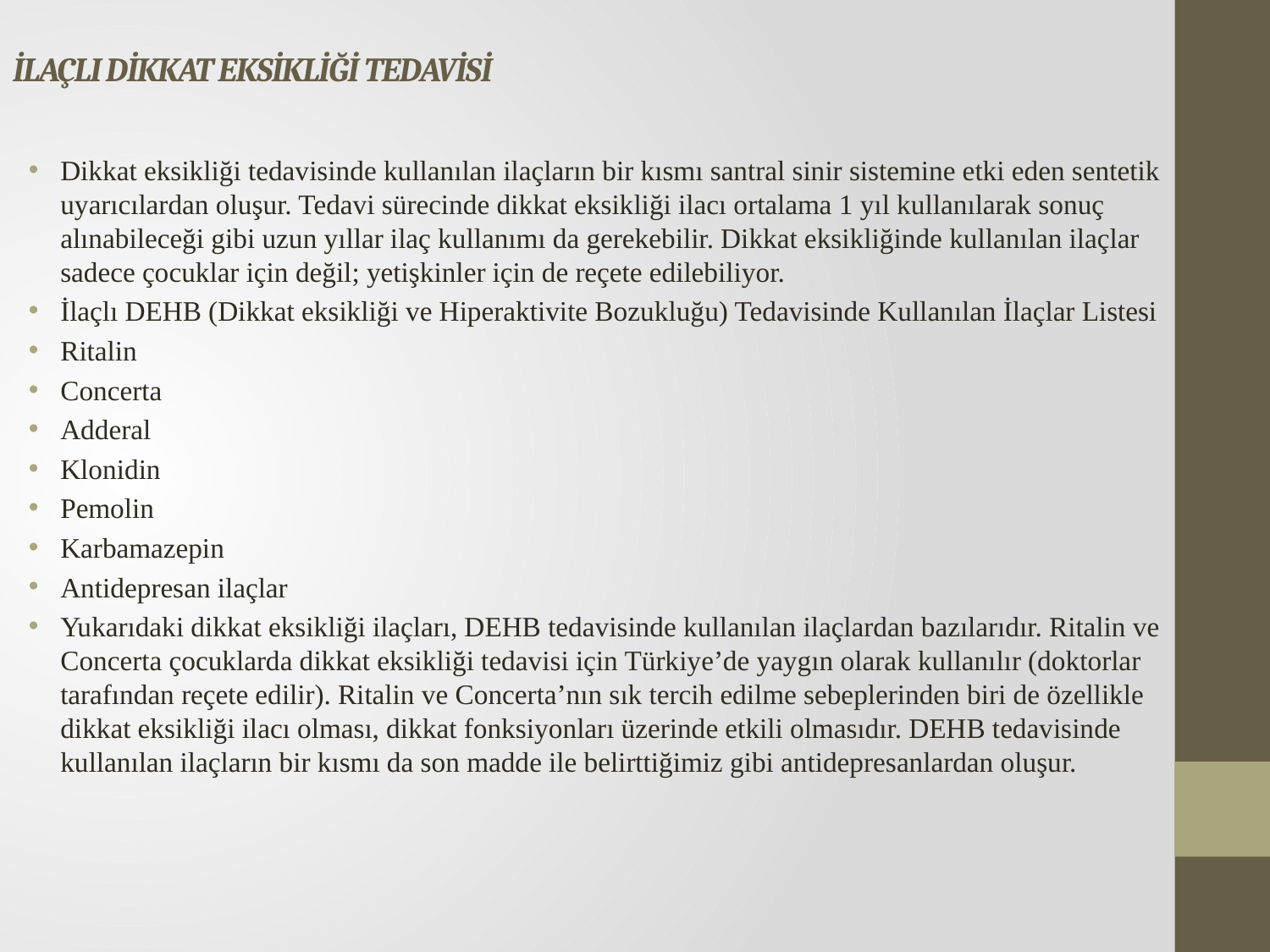

# İLAÇLI DİKKAT EKSİKLİĞİ TEDAVİSİ
Dikkat eksikliği tedavisinde kullanılan ilaçların bir kısmı santral sinir sistemine etki eden sentetik uyarıcılardan oluşur. Tedavi sürecinde dikkat eksikliği ilacı ortalama 1 yıl kullanılarak sonuç alınabileceği gibi uzun yıllar ilaç kullanımı da gerekebilir. Dikkat eksikliğinde kullanılan ilaçlar sadece çocuklar için değil; yetişkinler için de reçete edilebiliyor.
İlaçlı DEHB (Dikkat eksikliği ve Hiperaktivite Bozukluğu) Tedavisinde Kullanılan İlaçlar Listesi
Ritalin
Concerta
Adderal
Klonidin
Pemolin
Karbamazepin
Antidepresan ilaçlar
Yukarıdaki dikkat eksikliği ilaçları, DEHB tedavisinde kullanılan ilaçlardan bazılarıdır. Ritalin ve Concerta çocuklarda dikkat eksikliği tedavisi için Türkiye’de yaygın olarak kullanılır (doktorlar tarafından reçete edilir). Ritalin ve Concerta’nın sık tercih edilme sebeplerinden biri de özellikle dikkat eksikliği ilacı olması, dikkat fonksiyonları üzerinde etkili olmasıdır. DEHB tedavisinde kullanılan ilaçların bir kısmı da son madde ile belirttiğimiz gibi antidepresanlardan oluşur.